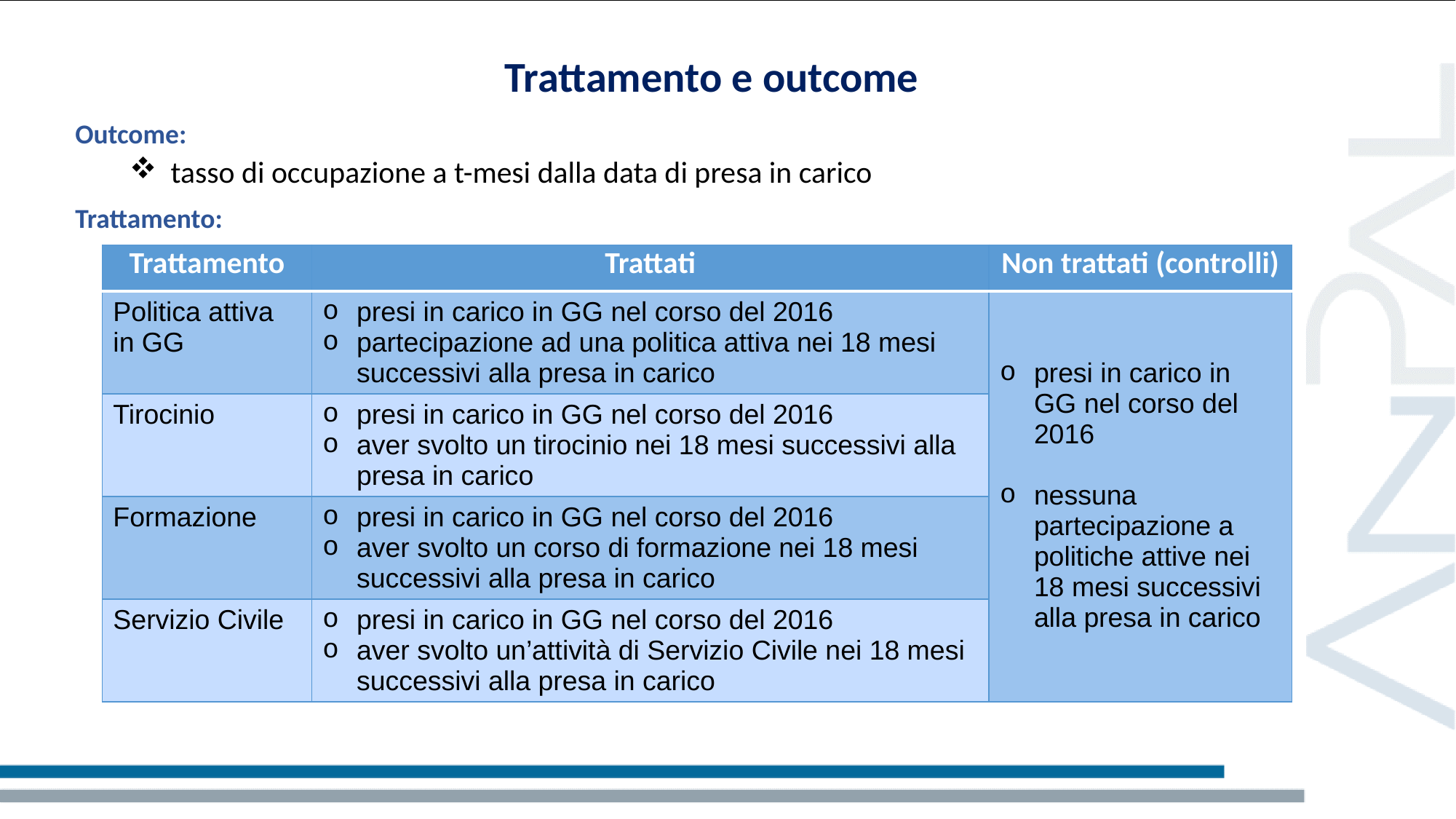

# Trattamento e outcome
Outcome:
tasso di occupazione a t-mesi dalla data di presa in carico
Trattamento:

| Trattamento | Trattati | Non trattati (controlli) |
| --- | --- | --- |
| Politica attiva in GG | presi in carico in GG nel corso del 2016 partecipazione ad una politica attiva nei 18 mesi successivi alla presa in carico | presi in carico in GG nel corso del 2016 nessuna partecipazione a politiche attive nei 18 mesi successivi alla presa in carico |
| Tirocinio | presi in carico in GG nel corso del 2016 aver svolto un tirocinio nei 18 mesi successivi alla presa in carico |  |
| Formazione | presi in carico in GG nel corso del 2016 aver svolto un corso di formazione nei 18 mesi successivi alla presa in carico |  |
| Servizio Civile | presi in carico in GG nel corso del 2016 aver svolto un’attività di Servizio Civile nei 18 mesi successivi alla presa in carico |  |